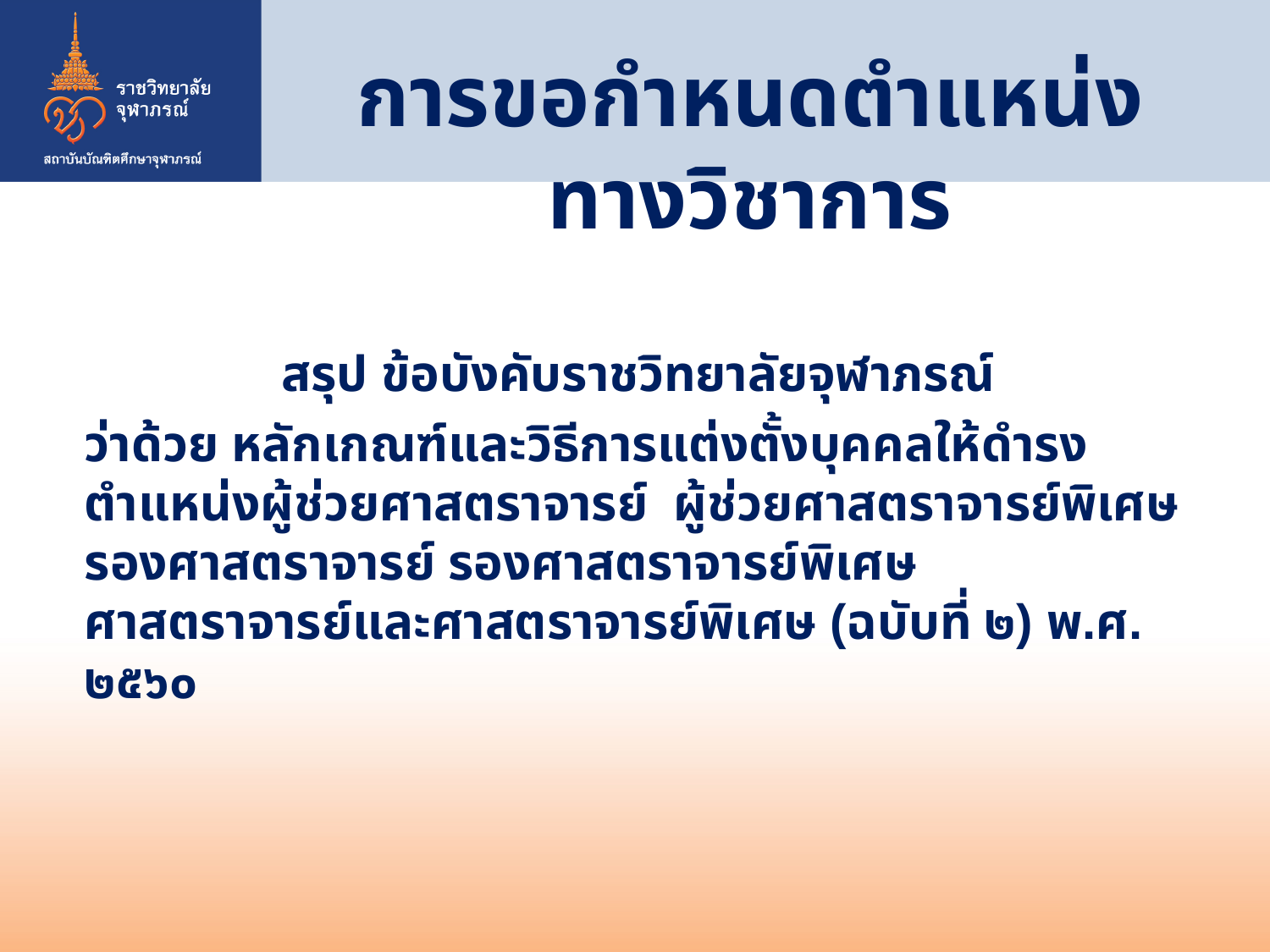

การขอกำหนดตำแหน่งทางวิชาการ
สรุป ข้อบังคับราชวิทยาลัยจุฬาภรณ์
ว่าด้วย หลักเกณฑ์และวิธีการแต่งตั้งบุคคลให้ดำรงตำแหน่งผู้ช่วยศาสตราจารย์  ผู้ช่วยศาสตราจารย์พิเศษ รองศาสตราจารย์ รองศาสตราจารย์พิเศษ ศาสตราจารย์และศาสตราจารย์พิเศษ (ฉบับที่ ๒) พ.ศ. ๒๕๖๐